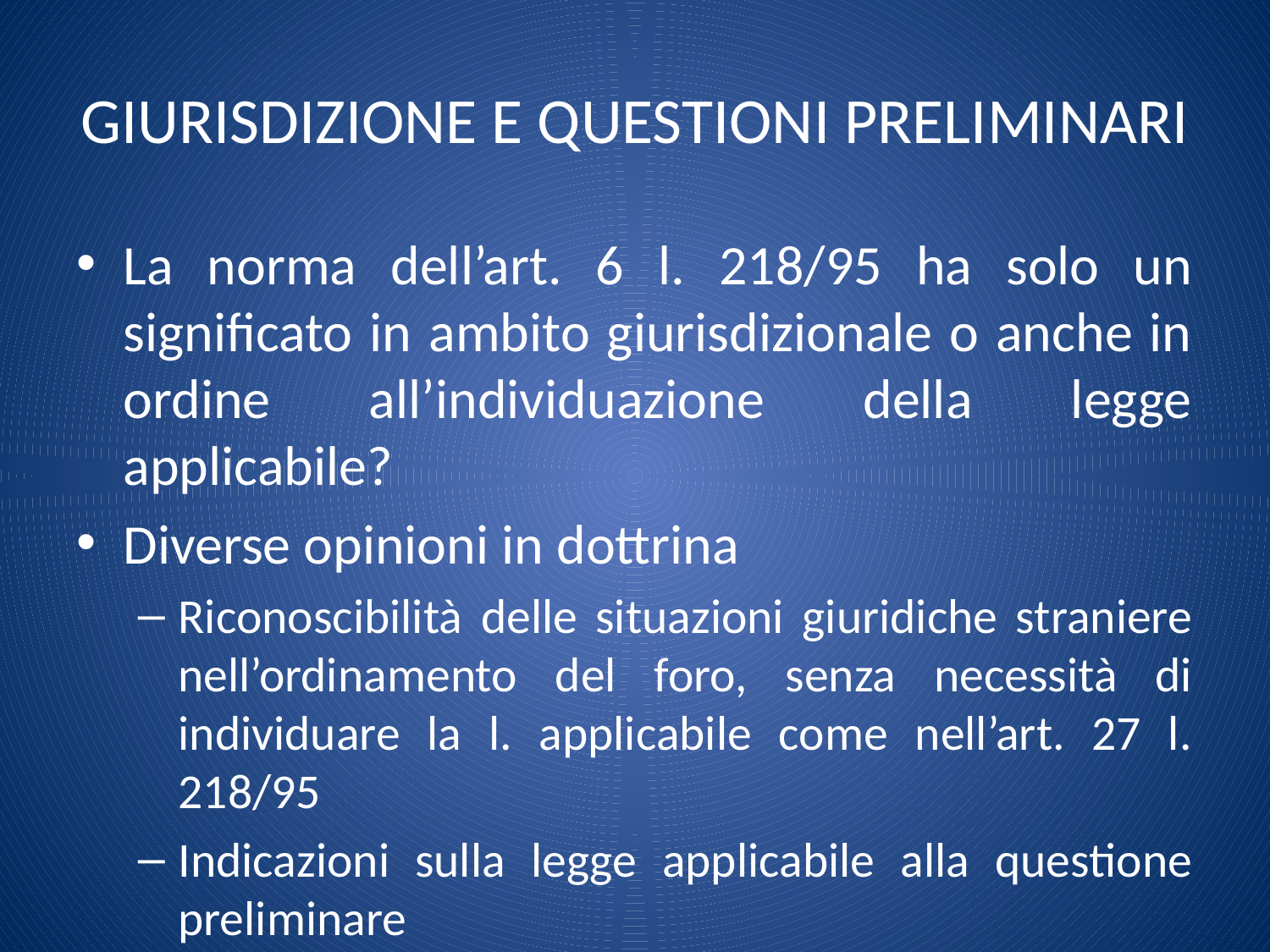

# GIURISDIZIONE E QUESTIONI PRELIMINARI
La norma dell’art. 6 l. 218/95 ha solo un significato in ambito giurisdizionale o anche in ordine all’individuazione della legge applicabile?
Diverse opinioni in dottrina
Riconoscibilità delle situazioni giuridiche straniere nell’ordinamento del foro, senza necessità di individuare la l. applicabile come nell’art. 27 l. 218/95
Indicazioni sulla legge applicabile alla questione preliminare